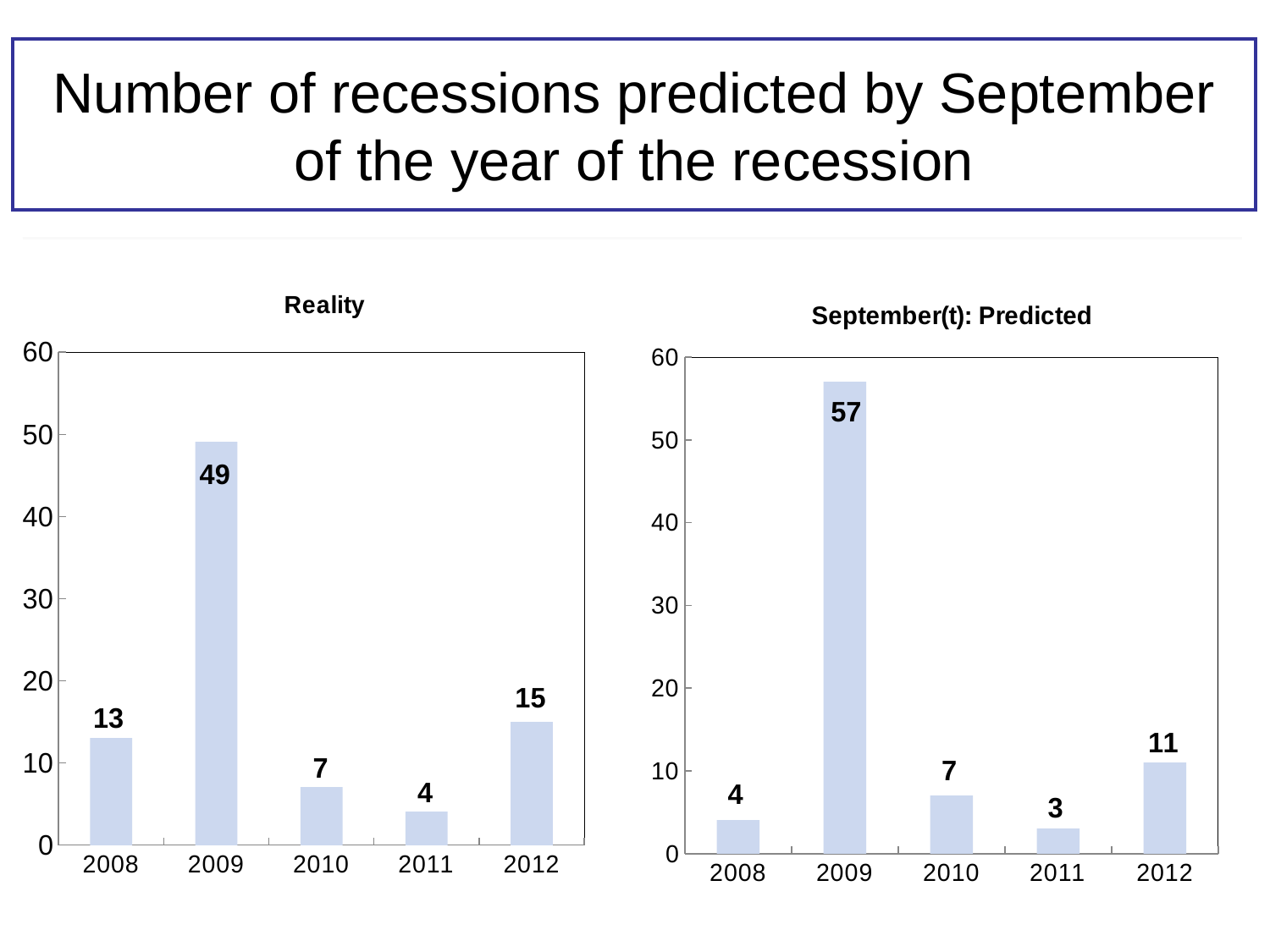

# Number of recessions predicted by September of the year of the recession

### Chart: Reality

| Category |  |
|---|---|
| 2008 | 13.0 |
| 2009 | 49.0 |
| 2010 | 7.0 |
| 2011 | 4.0 |
| 2012 | 15.0 |

### Chart: September(t): Predicted

| Category |  |
|---|---|
| 2008 | 4.0 |
| 2009 | 57.0 |
| 2010 | 7.0 |
| 2011 | 3.0 |
| 2012 | 11.0 |
Part I:
14